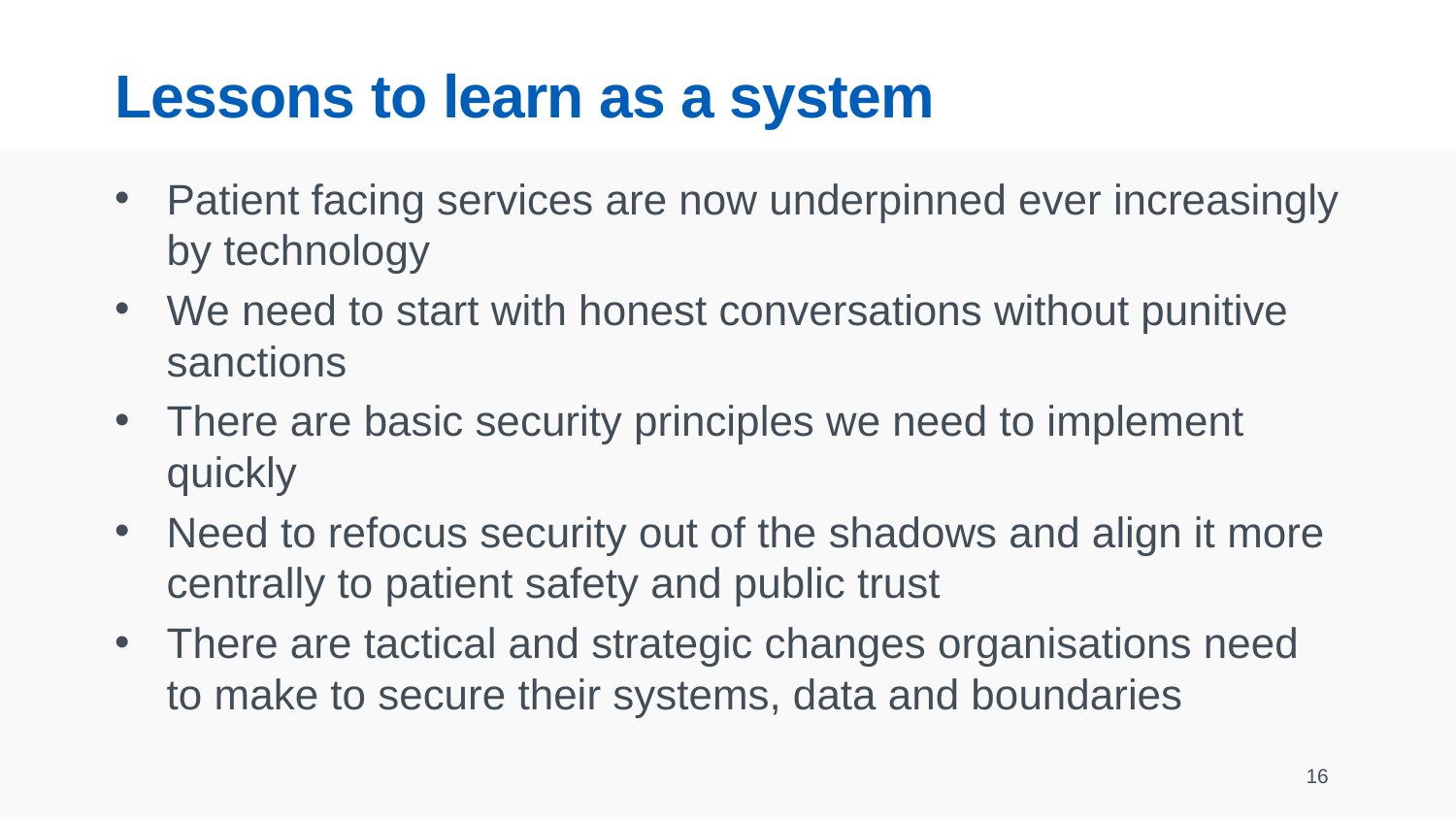

# Lessons to learn as a system
Patient facing services are now underpinned ever increasingly by technology
We need to start with honest conversations without punitive sanctions
There are basic security principles we need to implement quickly
Need to refocus security out of the shadows and align it more centrally to patient safety and public trust
There are tactical and strategic changes organisations need to make to secure their systems, data and boundaries
16